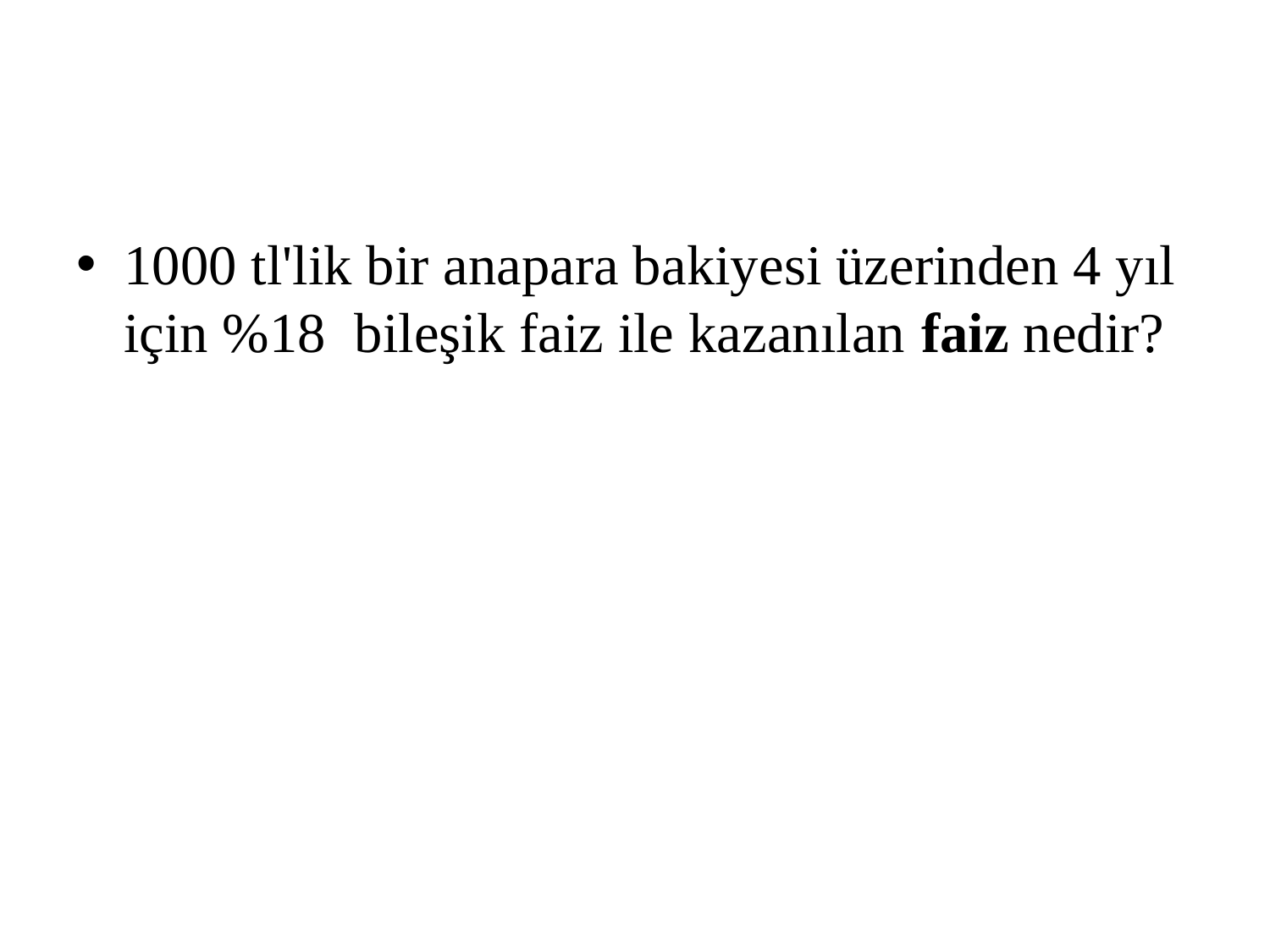

#
1000 tl'lik bir anapara bakiyesi üzerinden 4 yıl için %18  bileşik faiz ile kazanılan faiz nedir?